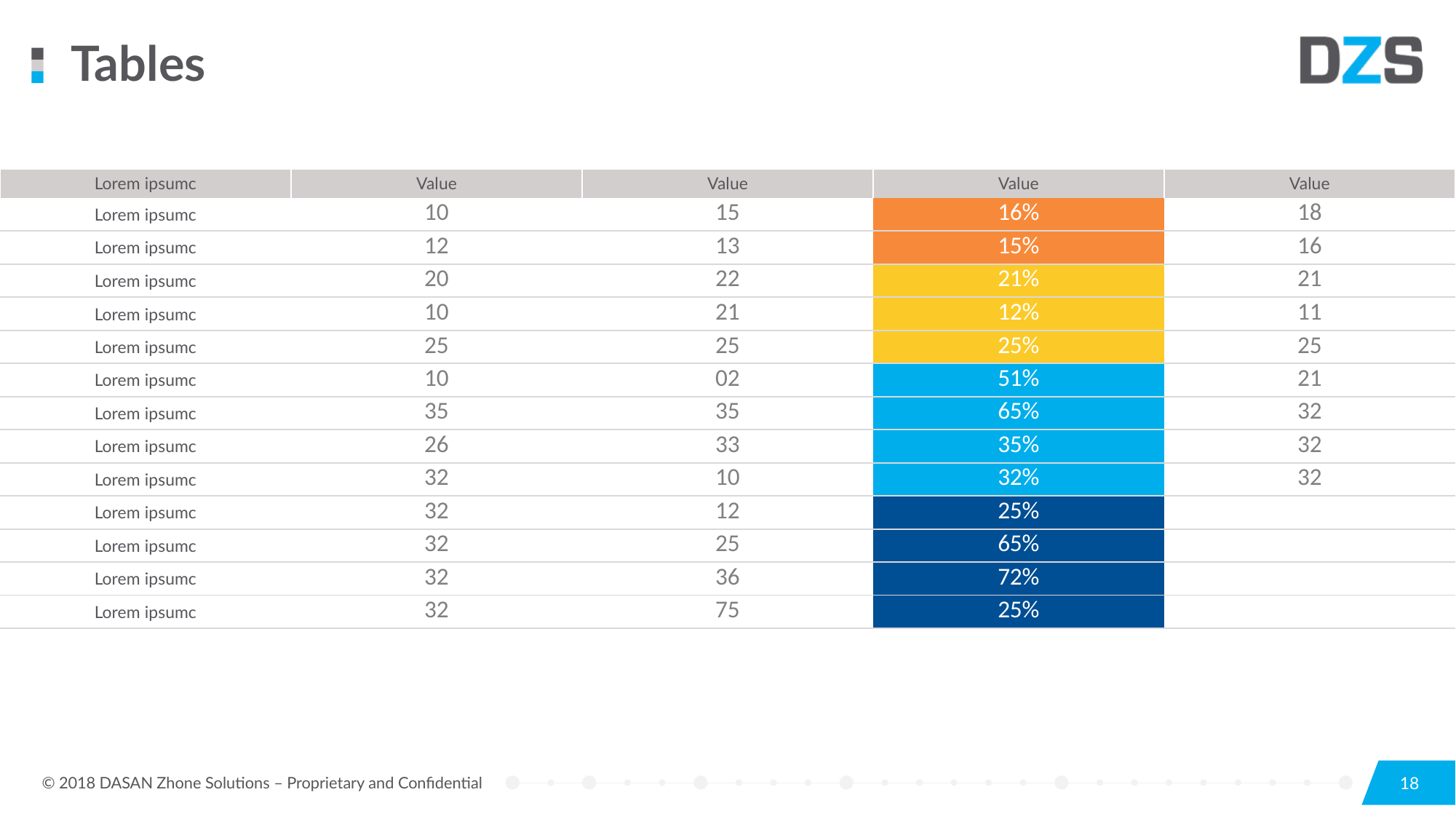

Tables
| Lorem ipsumc | Value | Value | Value | Value |
| --- | --- | --- | --- | --- |
| Lorem ipsumc | 10 | 15 | 16% | 18 |
| Lorem ipsumc | 12 | 13 | 15% | 16 |
| Lorem ipsumc | 20 | 22 | 21% | 21 |
| Lorem ipsumc | 10 | 21 | 12% | 11 |
| Lorem ipsumc | 25 | 25 | 25% | 25 |
| Lorem ipsumc | 10 | 02 | 51% | 21 |
| Lorem ipsumc | 35 | 35 | 65% | 32 |
| Lorem ipsumc | 26 | 33 | 35% | 32 |
| Lorem ipsumc | 32 | 10 | 32% | 32 |
| Lorem ipsumc | 32 | 12 | 25% |  |
| Lorem ipsumc | 32 | 25 | 65% |  |
| Lorem ipsumc | 32 | 36 | 72% |  |
| Lorem ipsumc | 32 | 75 | 25% |  |